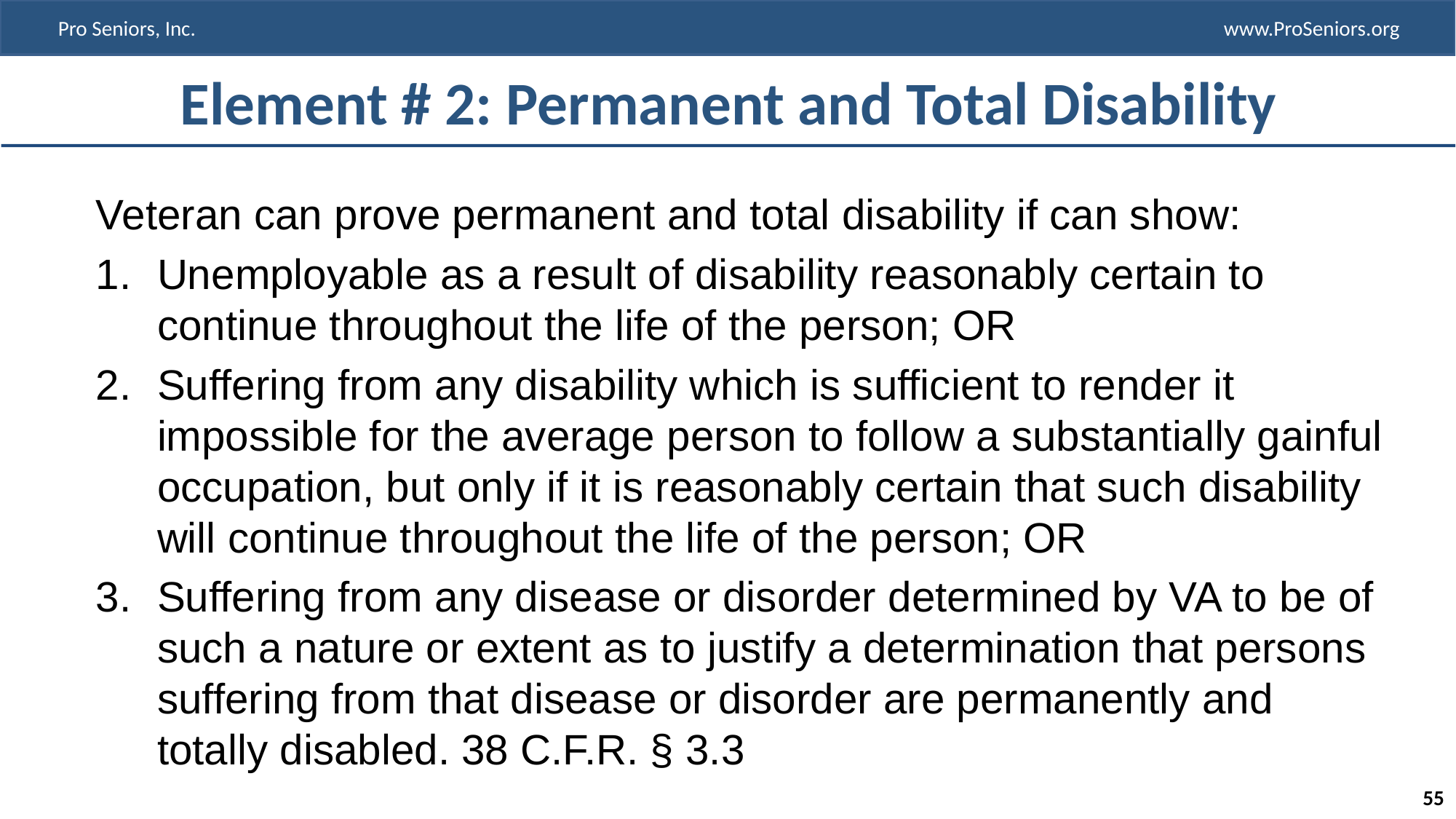

# Element # 2: Permanent and Total Disability
Veteran can prove permanent and total disability if can show:
Unemployable as a result of disability reasonably certain to continue throughout the life of the person; OR
Suffering from any disability which is sufficient to render it impossible for the average person to follow a substantially gainful occupation, but only if it is reasonably certain that such disability will continue throughout the life of the person; OR
Suffering from any disease or disorder determined by VA to be of such a nature or extent as to justify a determination that persons suffering from that disease or disorder are permanently and totally disabled. 38 C.F.R. § 3.3

55